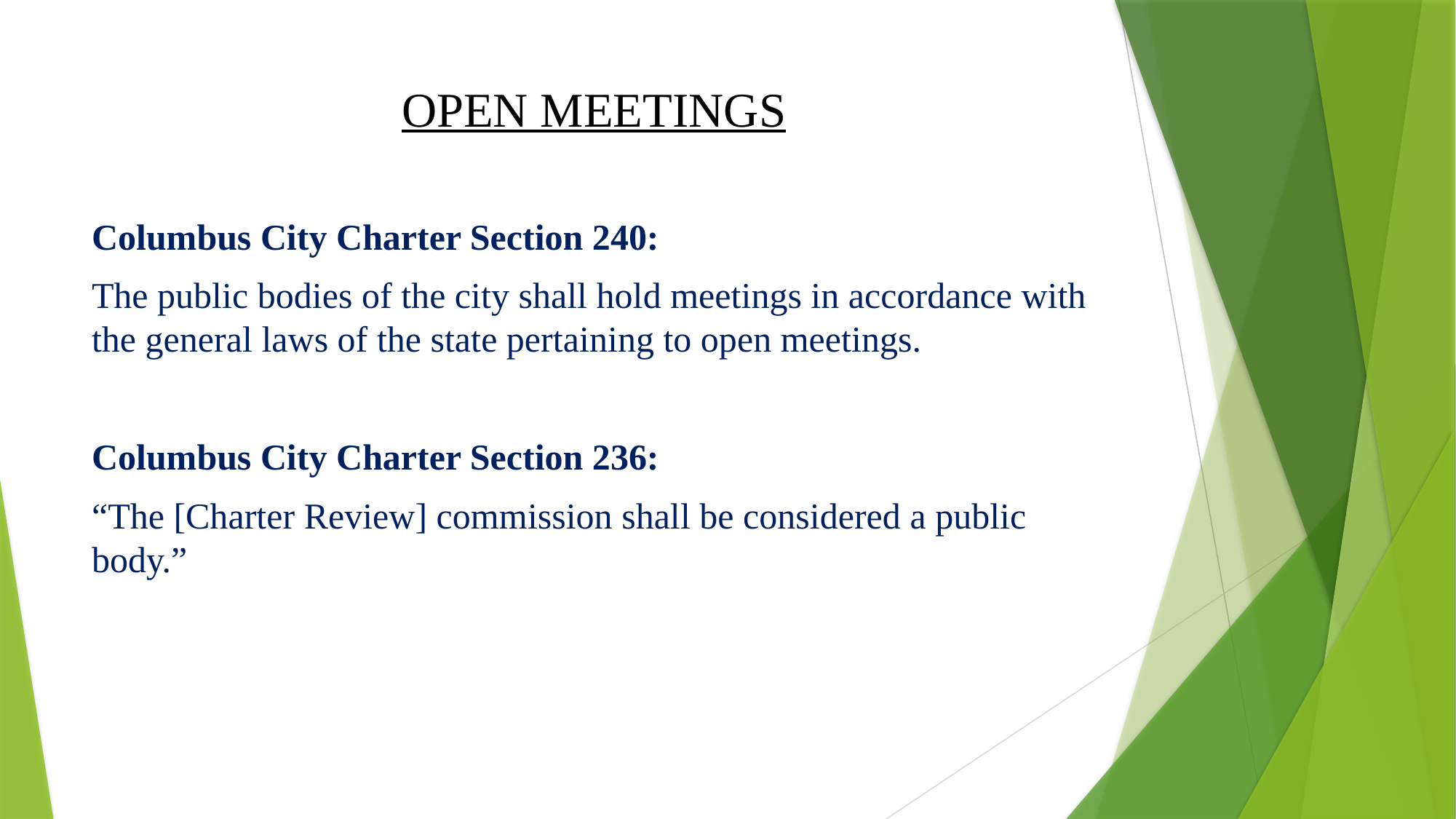

# OPEN MEETINGS
Columbus City Charter Section 240:
The public bodies of the city shall hold meetings in accordance with the general laws of the state pertaining to open meetings.

Columbus City Charter Section 236:
“The [Charter Review] commission shall be considered a public body.”